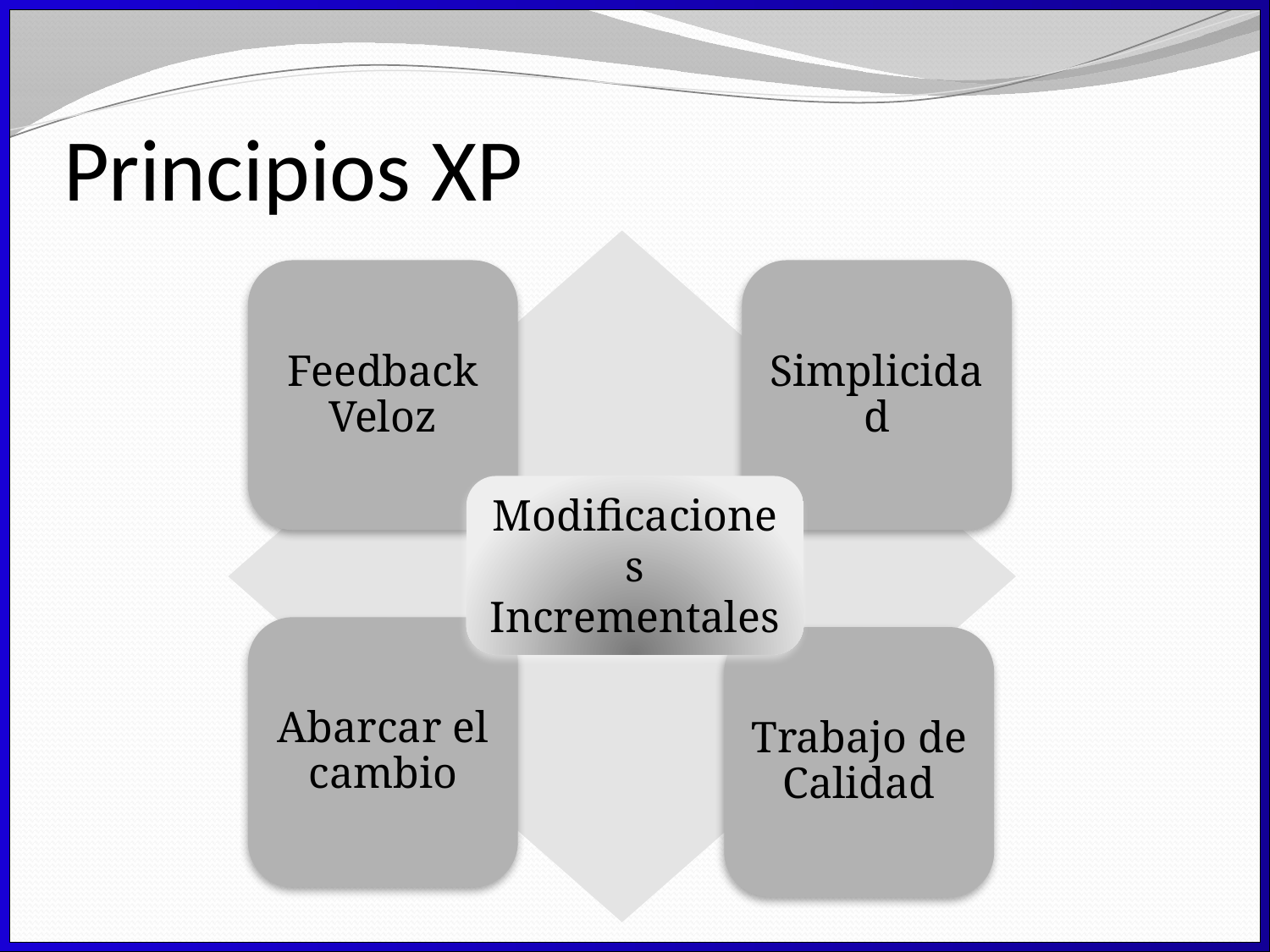

# Principios XP
Feedback Veloz
Simplicidad
Abarcar el cambio
Trabajo de Calidad
Modificaciones Incrementales